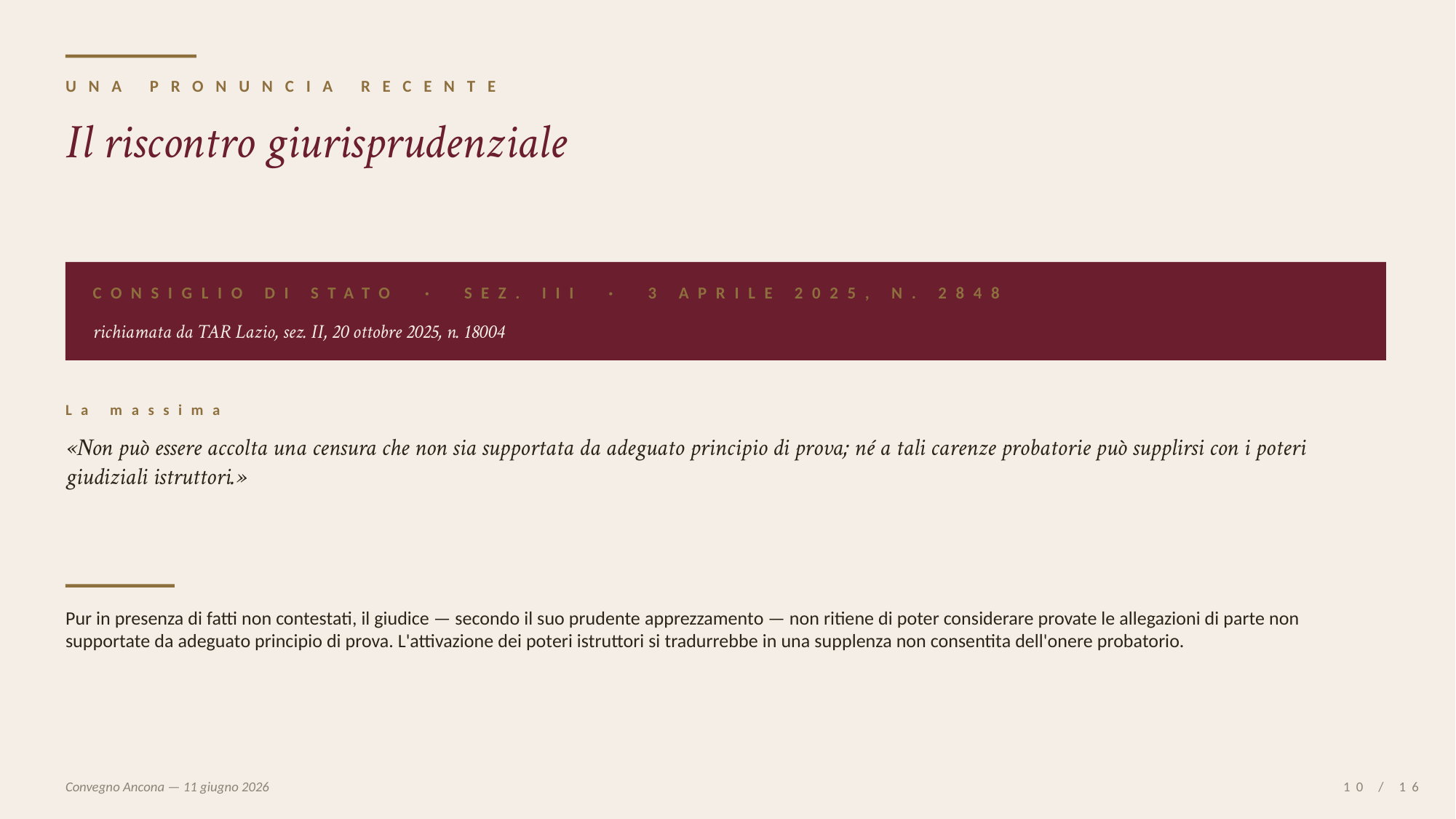

UNA PRONUNCIA RECENTE
Il riscontro giurisprudenziale

CONSIGLIO DI STATO  ·  SEZ. III  ·  3 APRILE 2025, N. 2848
richiamata da TAR Lazio, sez. II, 20 ottobre 2025, n. 18004
La massima
«Non può essere accolta una censura che non sia supportata da adeguato principio di prova; né a tali carenze probatorie può supplirsi con i poteri giudiziali istruttori.»

Pur in presenza di fatti non contestati, il giudice — secondo il suo prudente apprezzamento — non ritiene di poter considerare provate le allegazioni di parte non supportate da adeguato principio di prova. L'attivazione dei poteri istruttori si tradurrebbe in una supplenza non consentita dell'onere probatorio.
Convegno Ancona — 11 giugno 2026
10 / 16